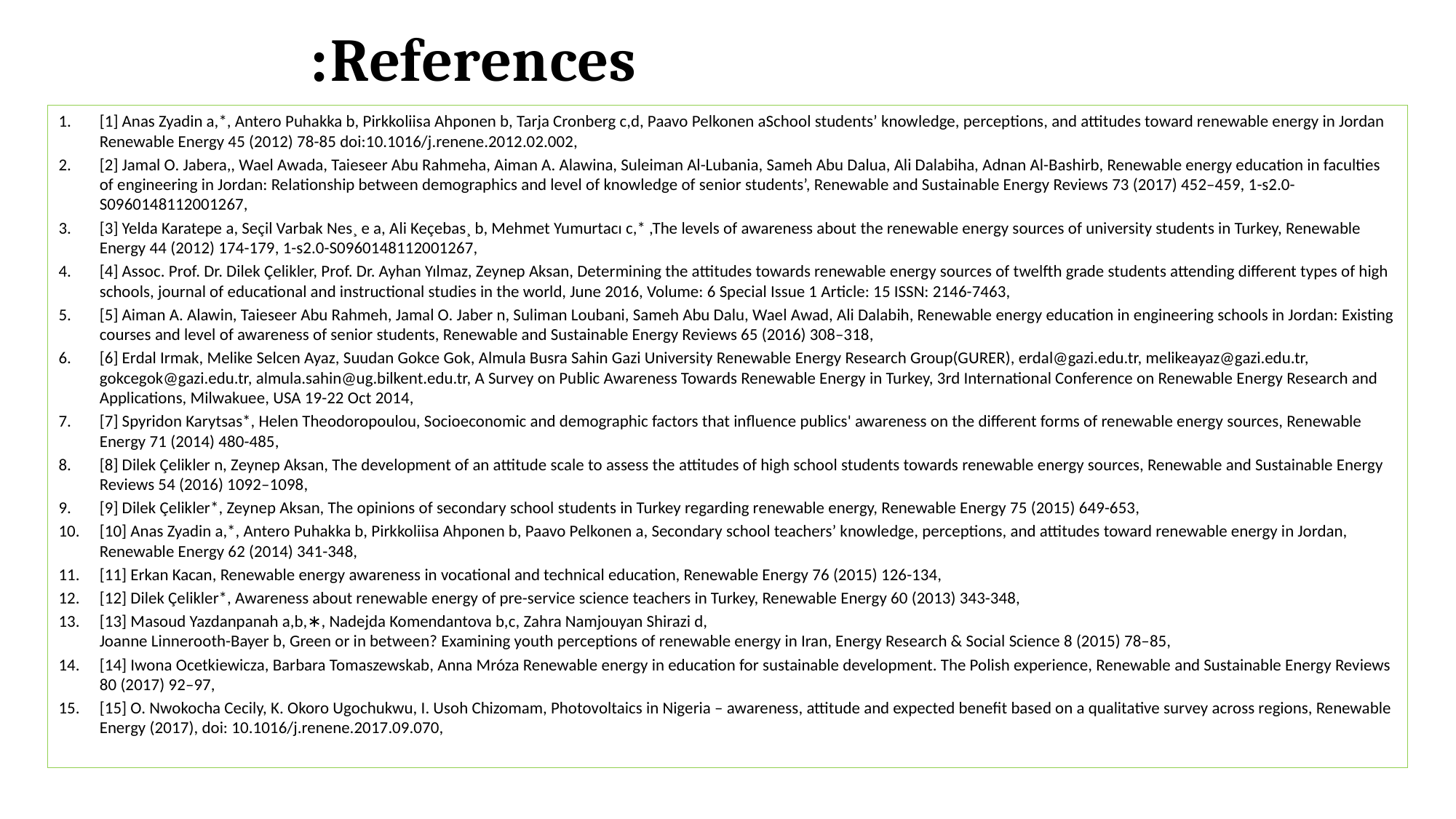

# References:
[1] Anas Zyadin a,*, Antero Puhakka b, Pirkkoliisa Ahponen b, Tarja Cronberg c,d, Paavo Pelkonen aSchool students’ knowledge, perceptions, and attitudes toward renewable energy in Jordan Renewable Energy 45 (2012) 78-85 doi:10.1016/j.renene.2012.02.002,
[2] Jamal O. Jabera,, Wael Awada, Taieseer Abu Rahmeha, Aiman A. Alawina, Suleiman Al-Lubania, Sameh Abu Dalua, Ali Dalabiha, Adnan Al-Bashirb, Renewable energy education in faculties of engineering in Jordan: Relationship between demographics and level of knowledge of senior students’, Renewable and Sustainable Energy Reviews 73 (2017) 452–459, 1-s2.0-S0960148112001267,
[3] Yelda Karatepe a, Seçil Varbak Nes¸ e a, Ali Keçebas¸ b, Mehmet Yumurtacı c,* ,The levels of awareness about the renewable energy sources of university students in Turkey, Renewable Energy 44 (2012) 174-179, 1-s2.0-S0960148112001267,
[4] Assoc. Prof. Dr. Dilek Çelikler, Prof. Dr. Ayhan Yılmaz, Zeynep Aksan, Determining the attitudes towards renewable energy sources of twelfth grade students attending different types of high schools, journal of educational and instructional studies in the world, June 2016, Volume: 6 Special Issue 1 Article: 15 ISSN: 2146-7463,
[5] Aiman A. Alawin, Taieseer Abu Rahmeh, Jamal O. Jaber n, Suliman Loubani, Sameh Abu Dalu, Wael Awad, Ali Dalabih, Renewable energy education in engineering schools in Jordan: Existing courses and level of awareness of senior students, Renewable and Sustainable Energy Reviews 65 (2016) 308–318,
[6] Erdal Irmak, Melike Selcen Ayaz, Suudan Gokce Gok, Almula Busra Sahin Gazi University Renewable Energy Research Group(GURER), erdal@gazi.edu.tr, melikeayaz@gazi.edu.tr, gokcegok@gazi.edu.tr, almula.sahin@ug.bilkent.edu.tr, A Survey on Public Awareness Towards Renewable Energy in Turkey, 3rd International Conference on Renewable Energy Research and Applications, Milwakuee, USA 19-22 Oct 2014,
[7] Spyridon Karytsas*, Helen Theodoropoulou, Socioeconomic and demographic factors that influence publics' awareness on the different forms of renewable energy sources, Renewable Energy 71 (2014) 480-485,
[8] Dilek Çelikler n, Zeynep Aksan, The development of an attitude scale to assess the attitudes of high school students towards renewable energy sources, Renewable and Sustainable Energy Reviews 54 (2016) 1092–1098,
[9] Dilek Çelikler*, Zeynep Aksan, The opinions of secondary school students in Turkey regarding renewable energy, Renewable Energy 75 (2015) 649-653,
[10] Anas Zyadin a,*, Antero Puhakka b, Pirkkoliisa Ahponen b, Paavo Pelkonen a, Secondary school teachers’ knowledge, perceptions, and attitudes toward renewable energy in Jordan, Renewable Energy 62 (2014) 341-348,
[11] Erkan Kacan, Renewable energy awareness in vocational and technical education, Renewable Energy 76 (2015) 126-134,
[12] Dilek Çelikler*, Awareness about renewable energy of pre-service science teachers in Turkey, Renewable Energy 60 (2013) 343-348,
[13] Masoud Yazdanpanah a,b,∗, Nadejda Komendantova b,c, Zahra Namjouyan Shirazi d,
Joanne Linnerooth-Bayer b, Green or in between? Examining youth perceptions of renewable energy in Iran, Energy Research & Social Science 8 (2015) 78–85,
[14] Iwona Ocetkiewicza, Barbara Tomaszewskab, Anna Mróza Renewable energy in education for sustainable development. The Polish experience, Renewable and Sustainable Energy Reviews 80 (2017) 92–97,
[15] O. Nwokocha Cecily, K. Okoro Ugochukwu, I. Usoh Chizomam, Photovoltaics in Nigeria – awareness, attitude and expected benefit based on a qualitative survey across regions, Renewable Energy (2017), doi: 10.1016/j.renene.2017.09.070,